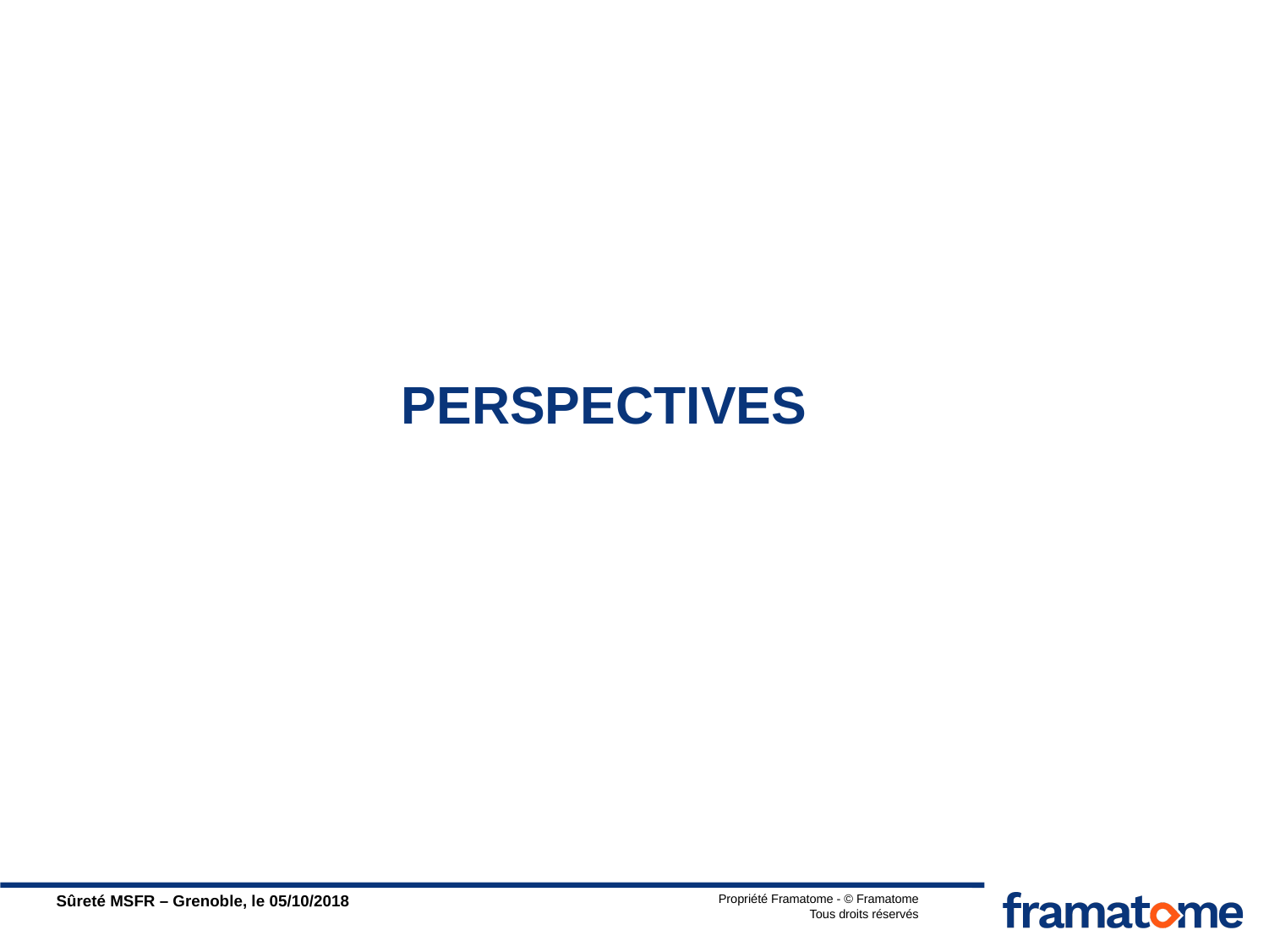

PERSPECTIVES
Sûreté MSFR – Grenoble, le 05/10/2018